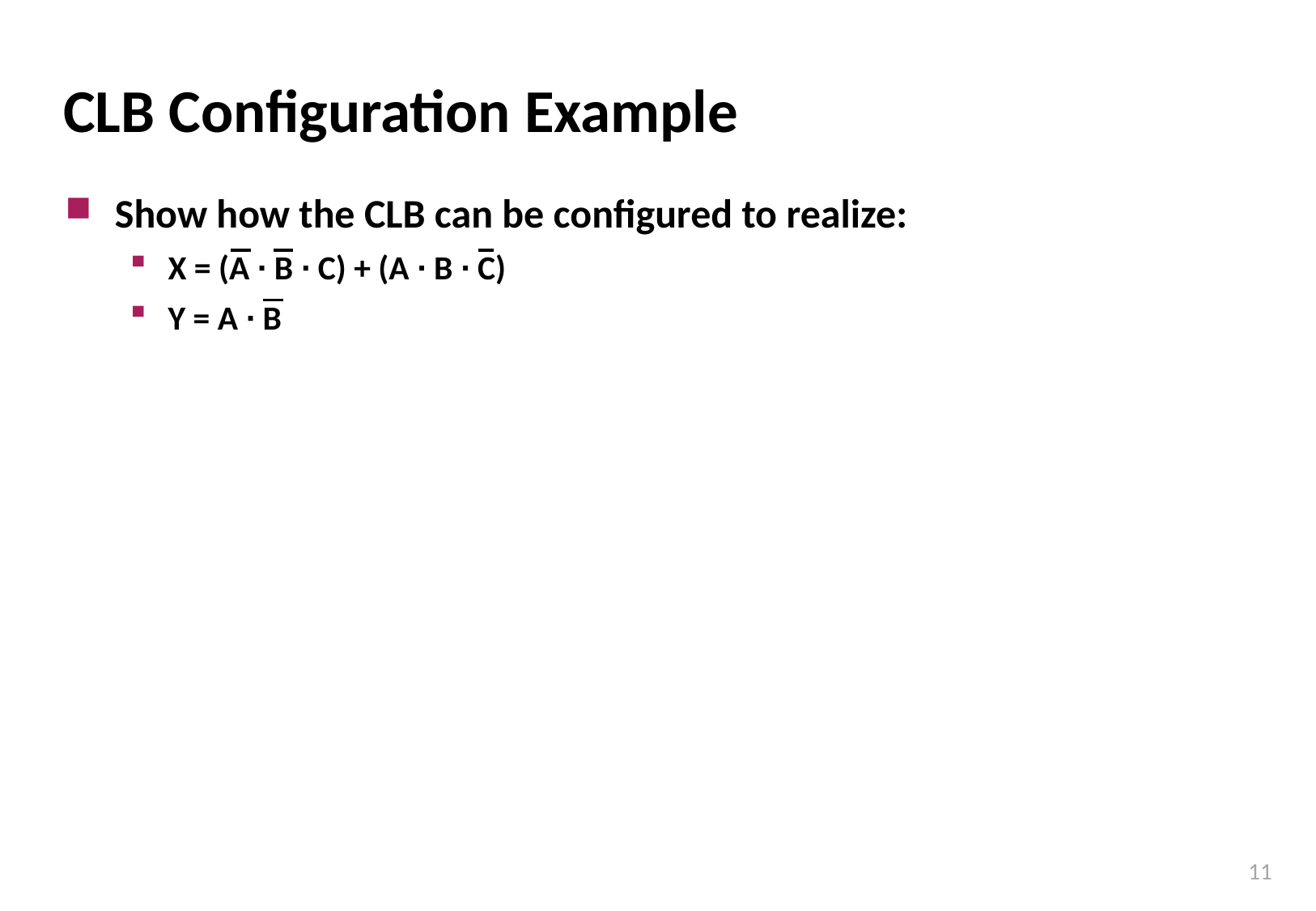

# CLB Configuration Example
Show how the CLB can be configured to realize:
X = (A ∙ B ∙ C) + (A ∙ B ∙ C)
Y = A ∙ B